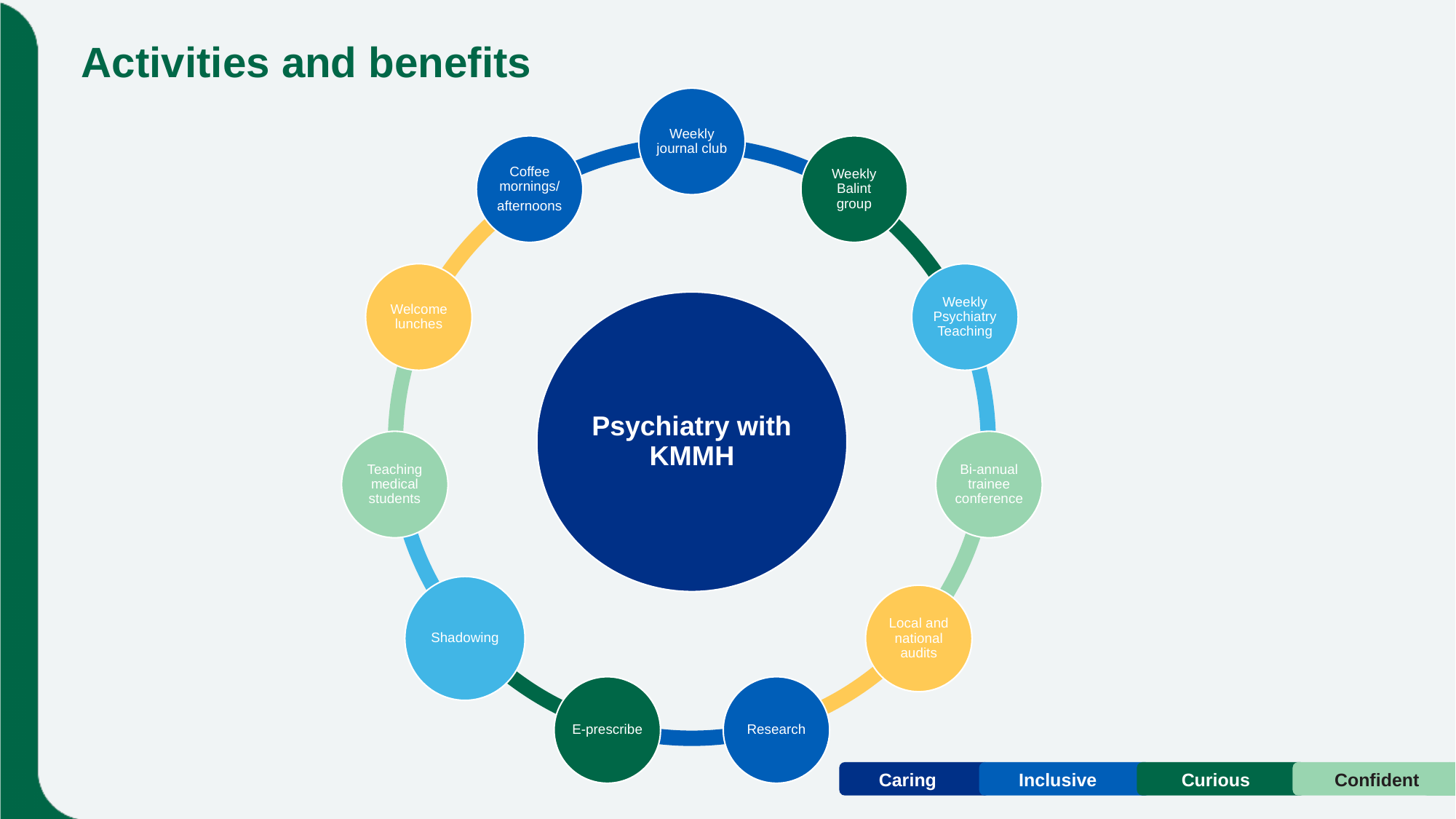

# Activities and benefits
Psychiatry with KMMH
Weekly journal club
Weekly Balint group
Weekly Psychiatry Teaching
Bi-annual trainee conference
Local and national audits
Research
E-prescribe
Shadowing
Teaching medical students
Welcome lunches
Coffee mornings/
afternoons